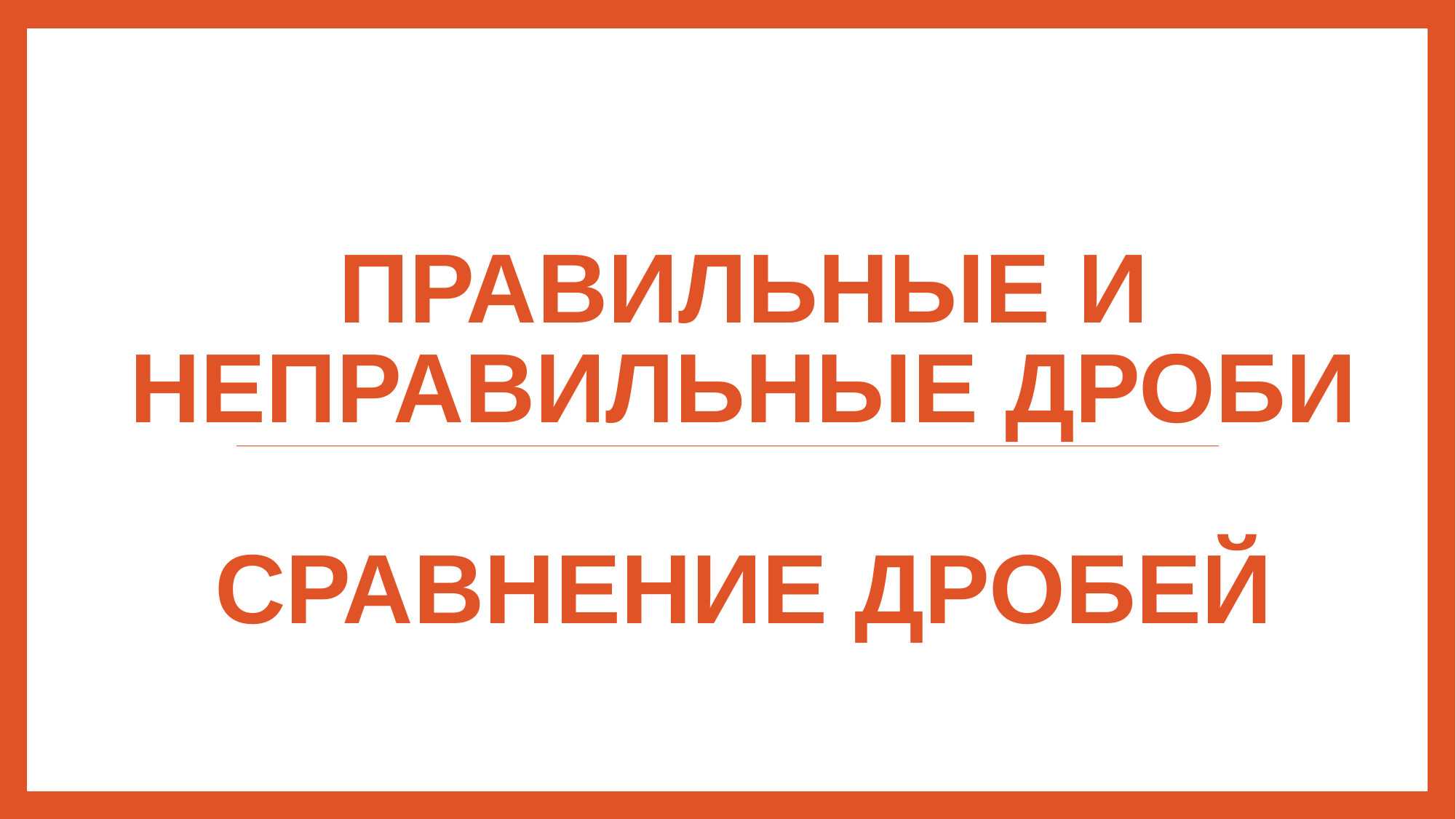

# Правильные и неправильные дроби Сравнение дробей